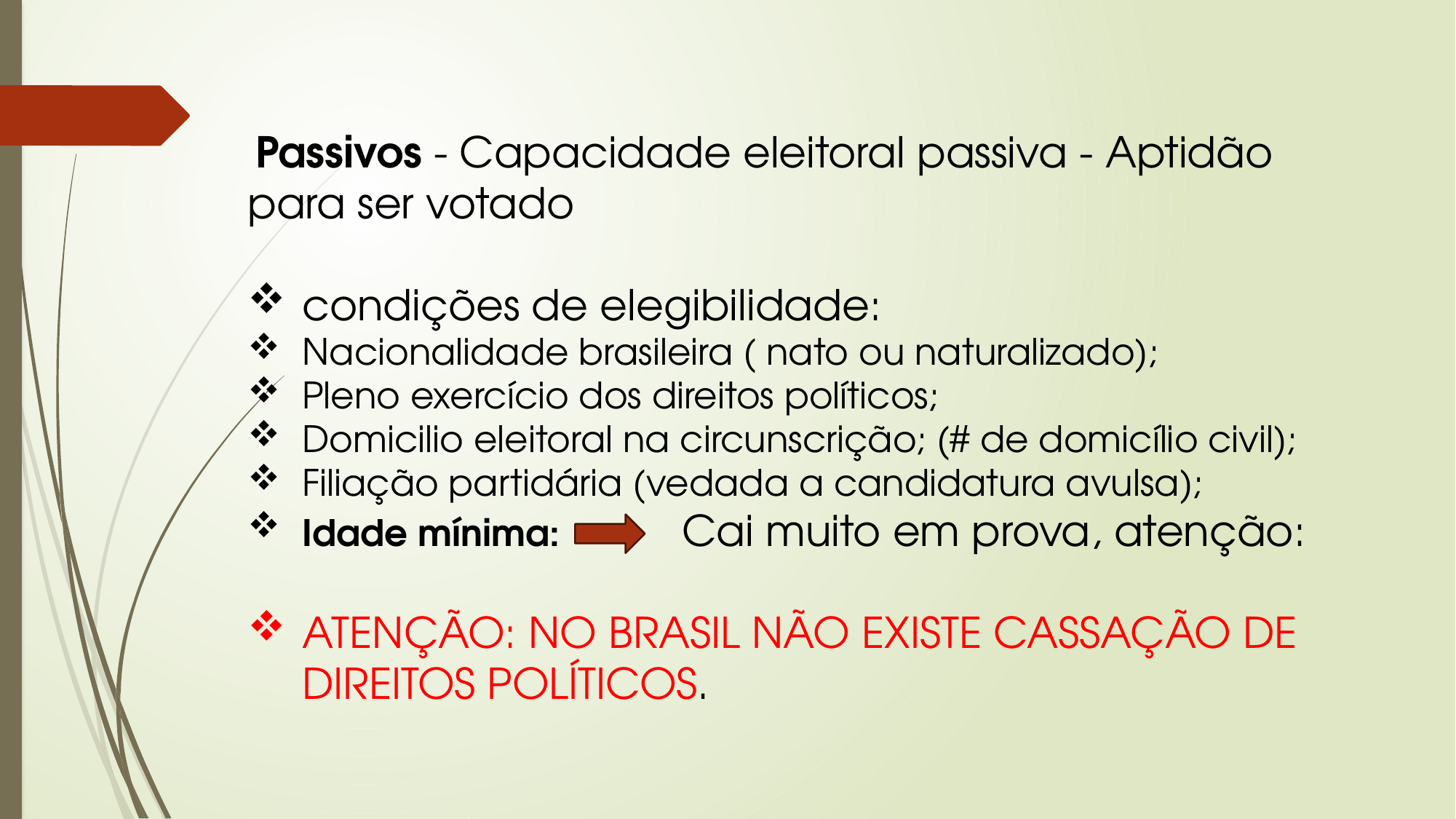

Passivos - Capacidade eleitoral passiva - Aptidão para ser votado

condições de elegibilidade:
Nacionalidade brasileira ( nato ou naturalizado);
Pleno exercício dos direitos políticos;
Domicilio eleitoral na circunscrição; (# de domicílio civil);
Filiação partidária (vedada a candidatura avulsa);
Idade mínima:            Cai muito em prova, atenção:

ATENÇÃO: NO BRASIL NÃO EXISTE CASSAÇÃO DE DIREITOS POLÍTICOS.